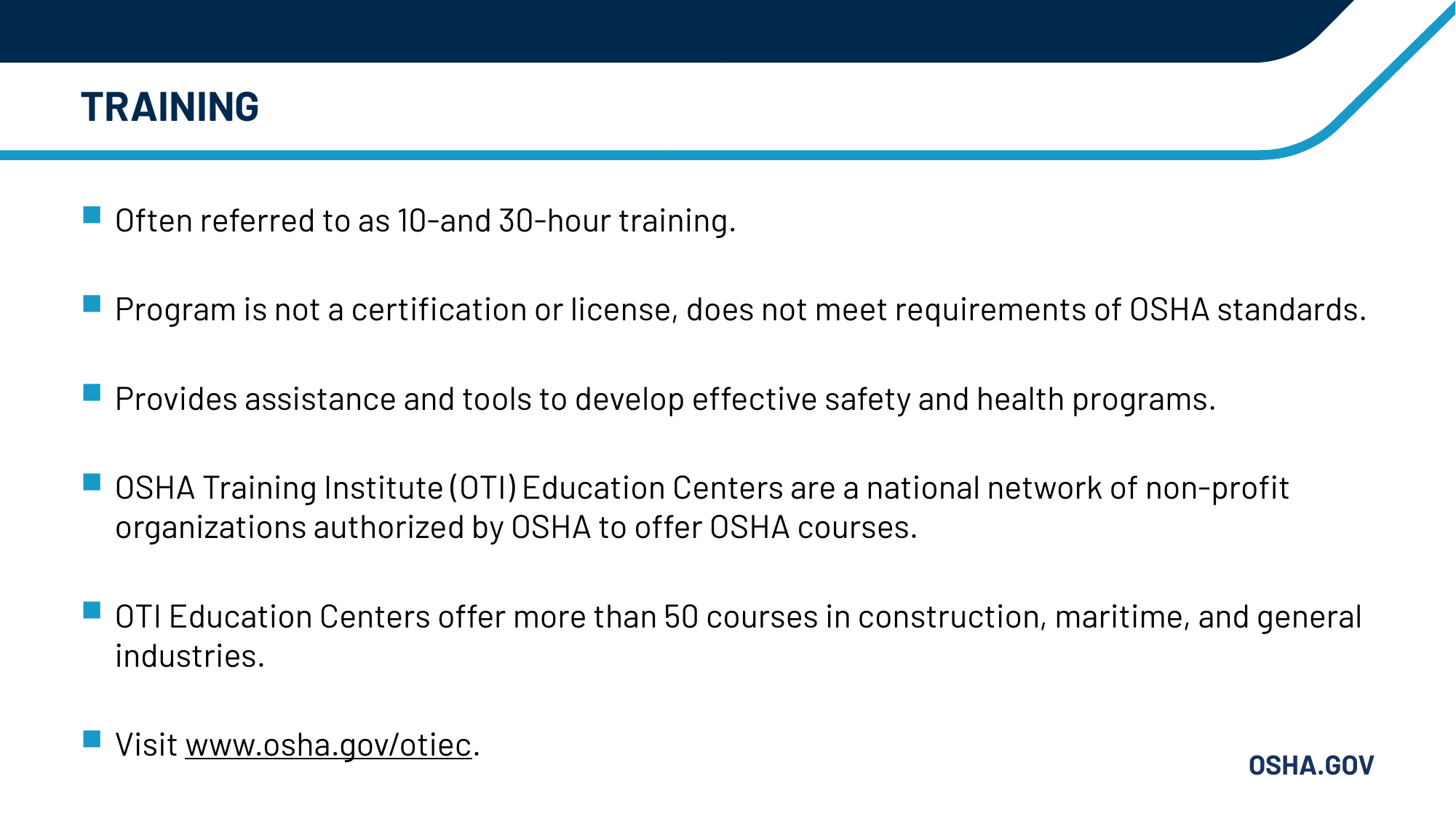

# TRAINING
Often referred to as 10-and 30-hour training.
Program is not a certification or license, does not meet requirements of OSHA standards.
Provides assistance and tools to develop effective safety and health programs.
OSHA Training Institute (OTI) Education Centers are a national network of non-profit organizations authorized by OSHA to offer OSHA courses.
OTI Education Centers offer more than 50 courses in construction, maritime, and general industries.
Visit www.osha.gov/otiec.